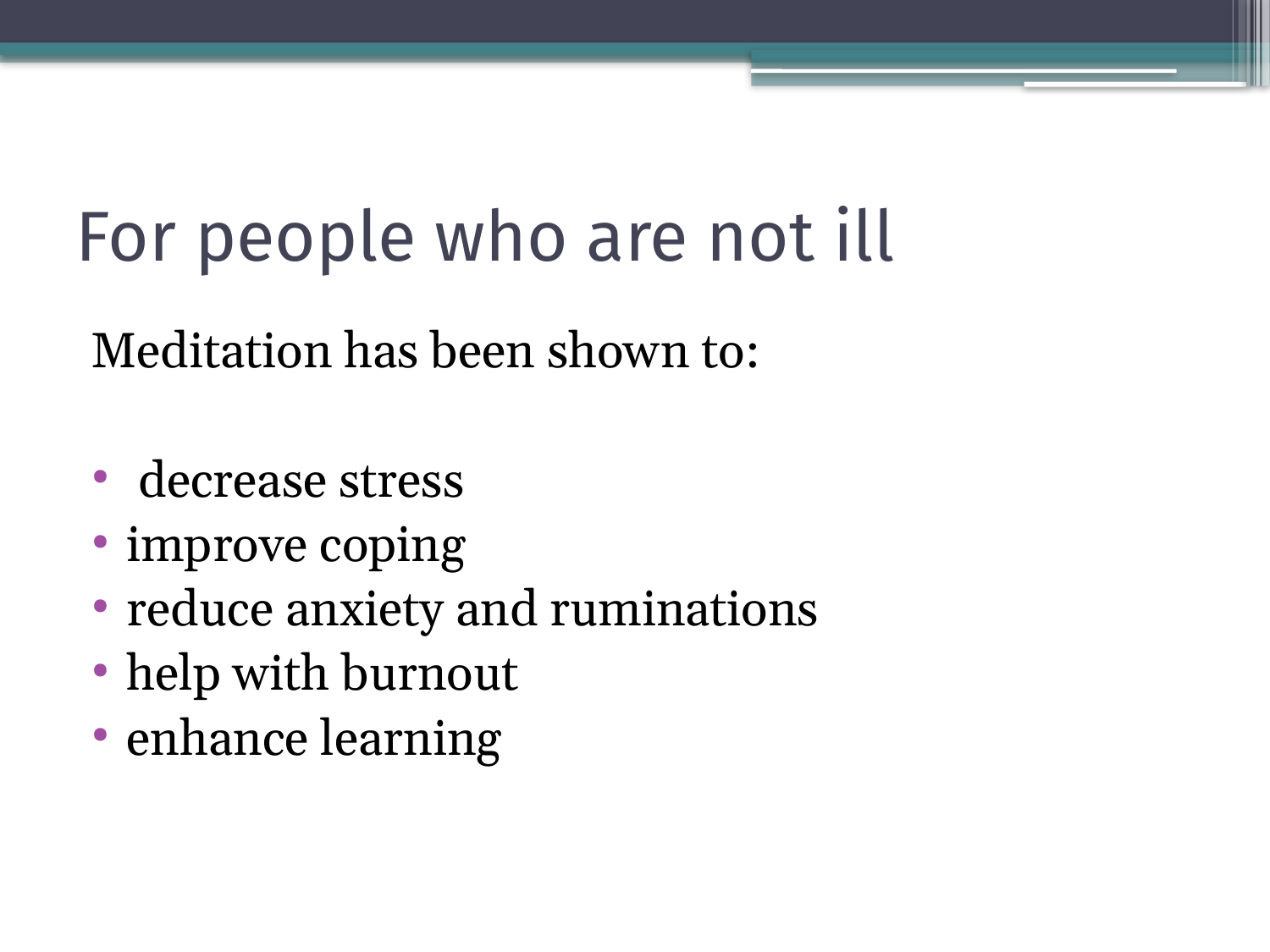

# For people who are not ill
Meditation has been shown to:

 decrease stress
improve coping
reduce anxiety and ruminations
help with burnout
enhance learning